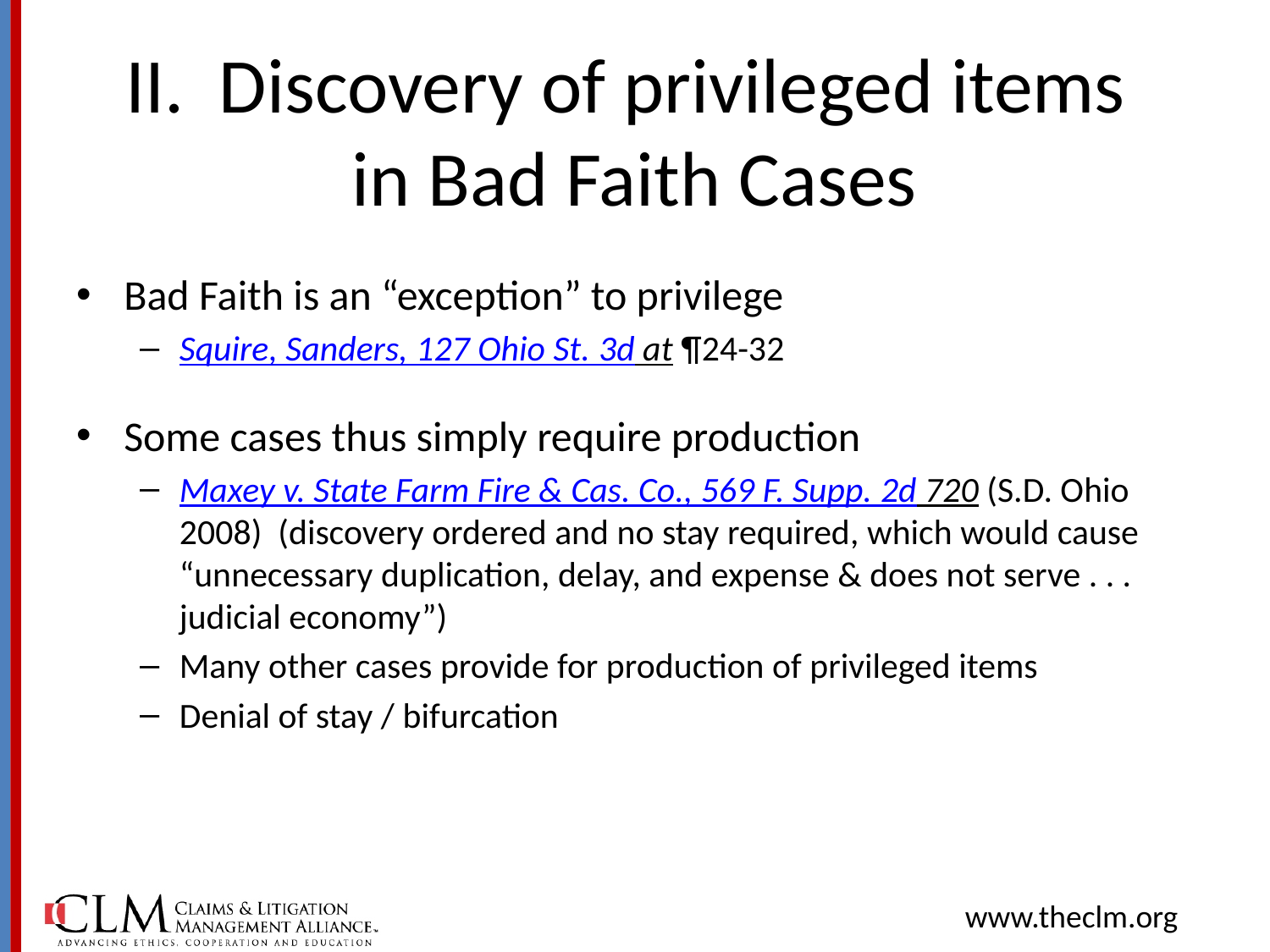

# II.  Discovery of privileged items in Bad Faith Cases
Bad Faith is an “exception” to privilege
Squire, Sanders, 127 Ohio St. 3d at ¶24-32

Some cases thus simply require production
Maxey v. State Farm Fire & Cas. Co., 569 F. Supp. 2d 720 (S.D. Ohio 2008)  (discovery ordered and no stay required, which would cause “unnecessary duplication, delay, and expense & does not serve . . . judicial economy”)
Many other cases provide for production of privileged items
Denial of stay / bifurcation